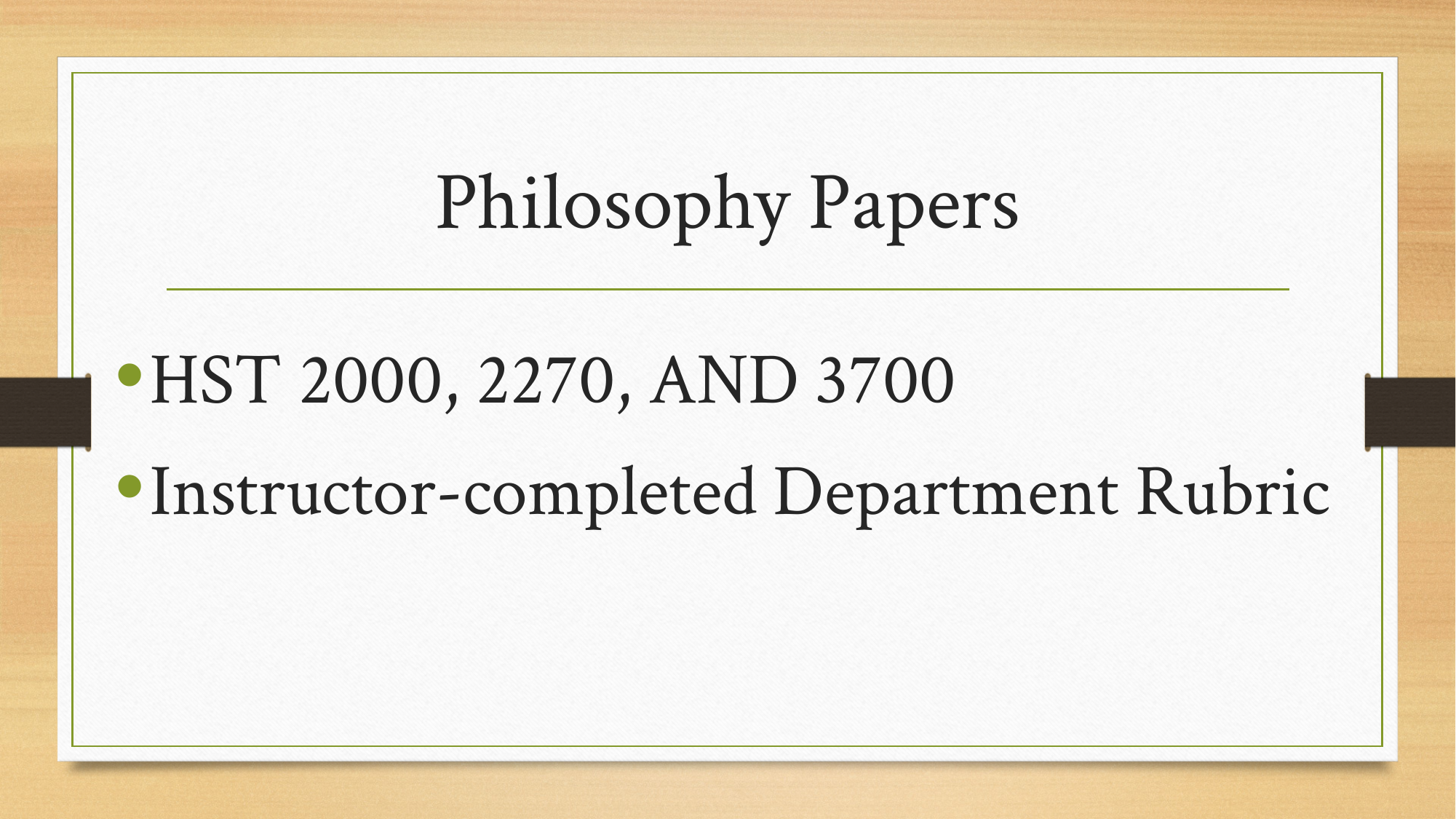

# Philosophy Papers
HST 2000, 2270, AND 3700
Instructor-completed Department Rubric